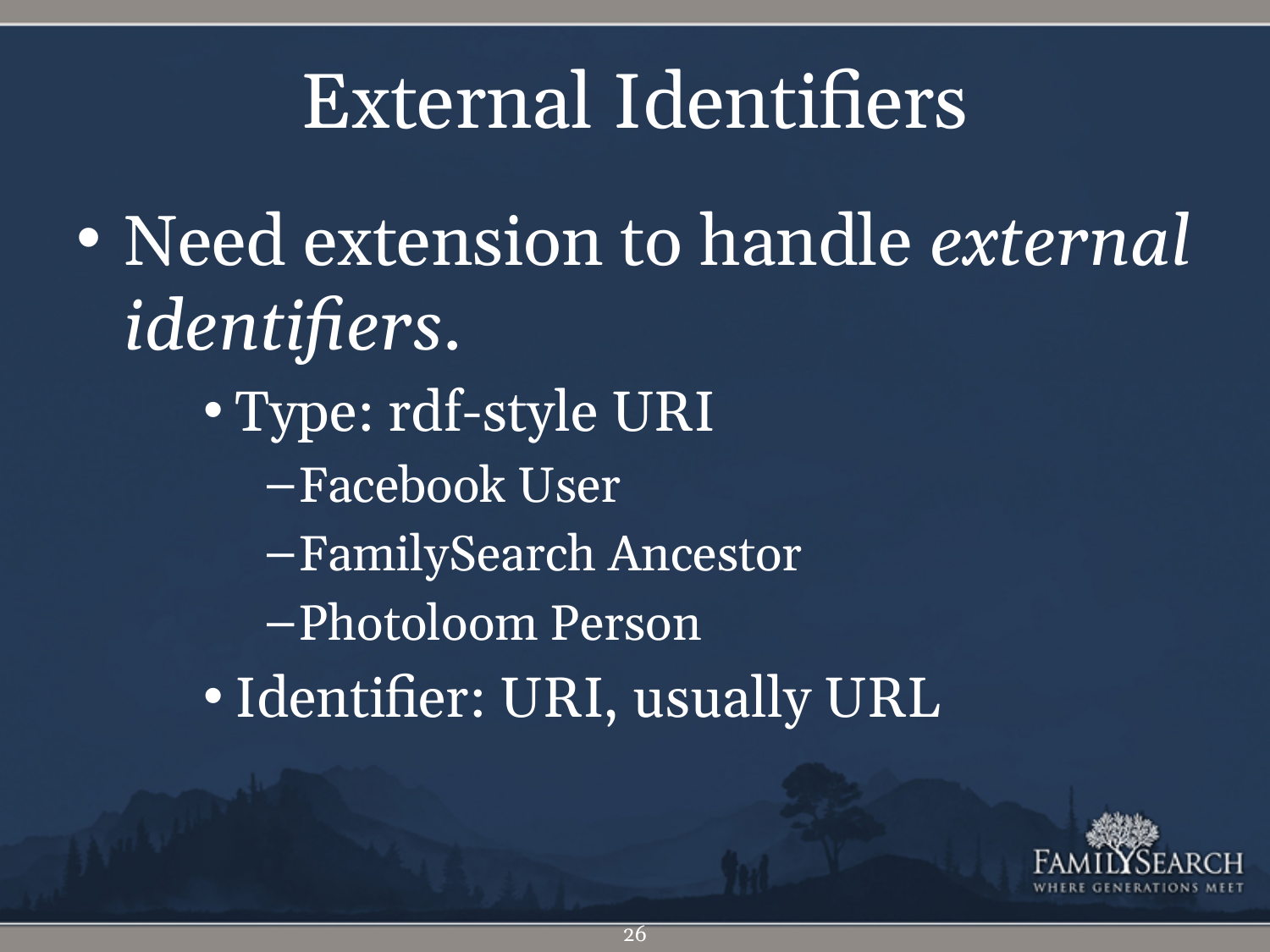

# External Identifiers
Need extension to handle external identifiers.
Type: rdf-style URI
Facebook User
FamilySearch Ancestor
Photoloom Person
Identifier: URI, usually URL
26